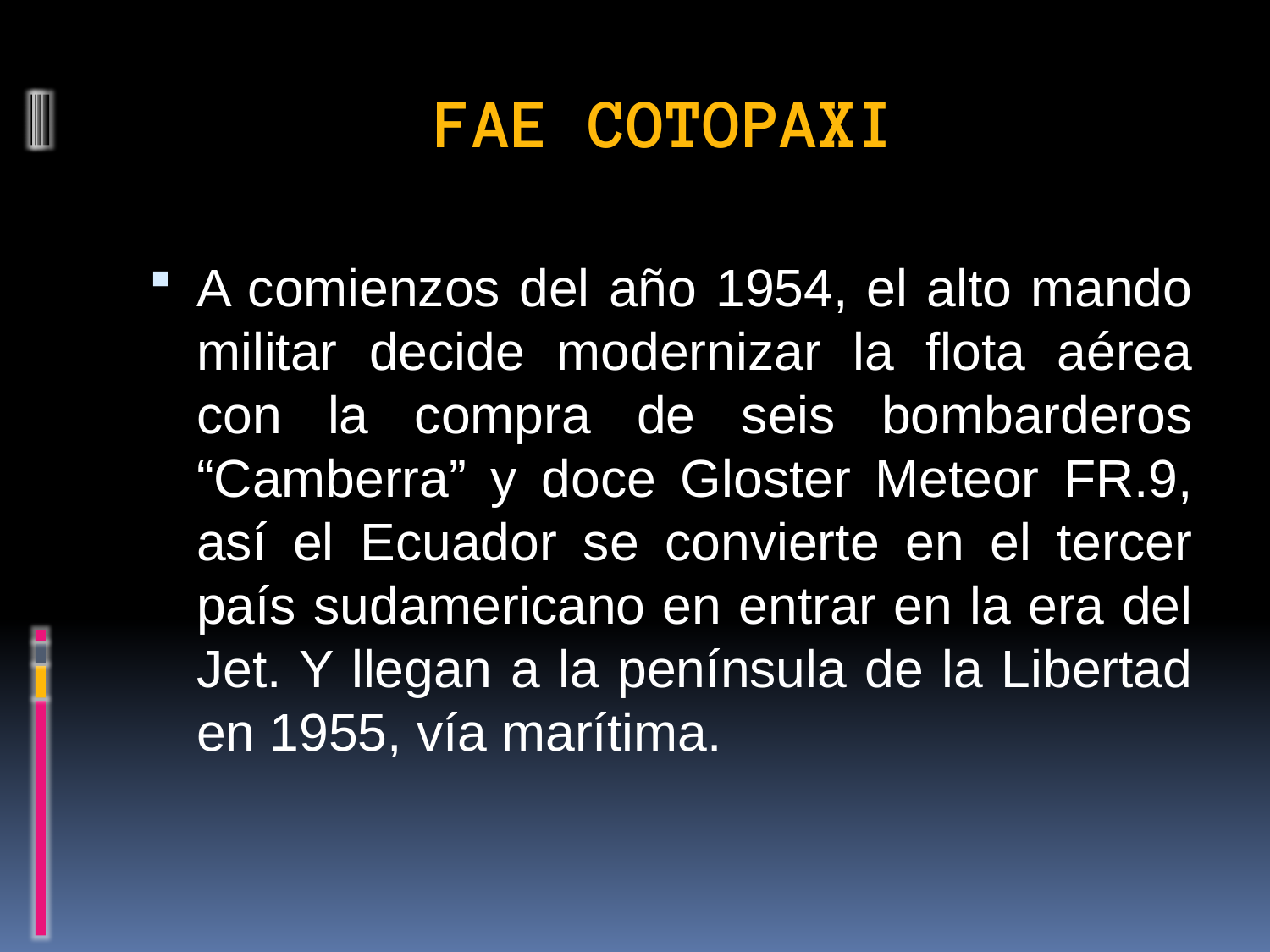

# FAE COTOPAXI
A comienzos del año 1954, el alto mando militar decide modernizar la flota aérea con la compra de seis bombarderos “Camberra” y doce Gloster Meteor FR.9, así el Ecuador se convierte en el tercer país sudamericano en entrar en la era del Jet. Y llegan a la península de la Libertad en 1955, vía marítima.